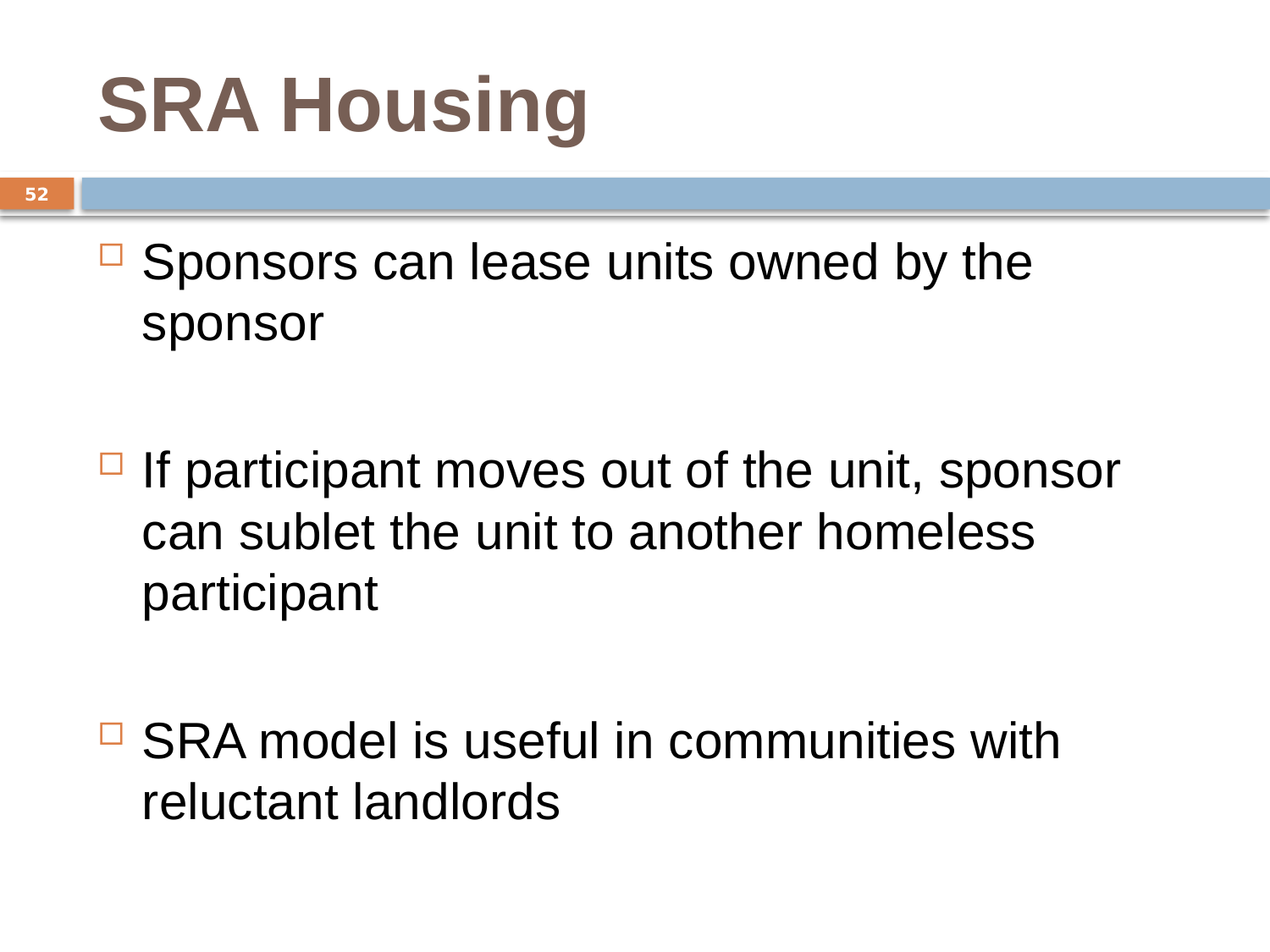

# SRA Housing
52
Sponsors can lease units owned by the sponsor

If participant moves out of the unit, sponsor can sublet the unit to another homeless participant

SRA model is useful in communities with reluctant landlords